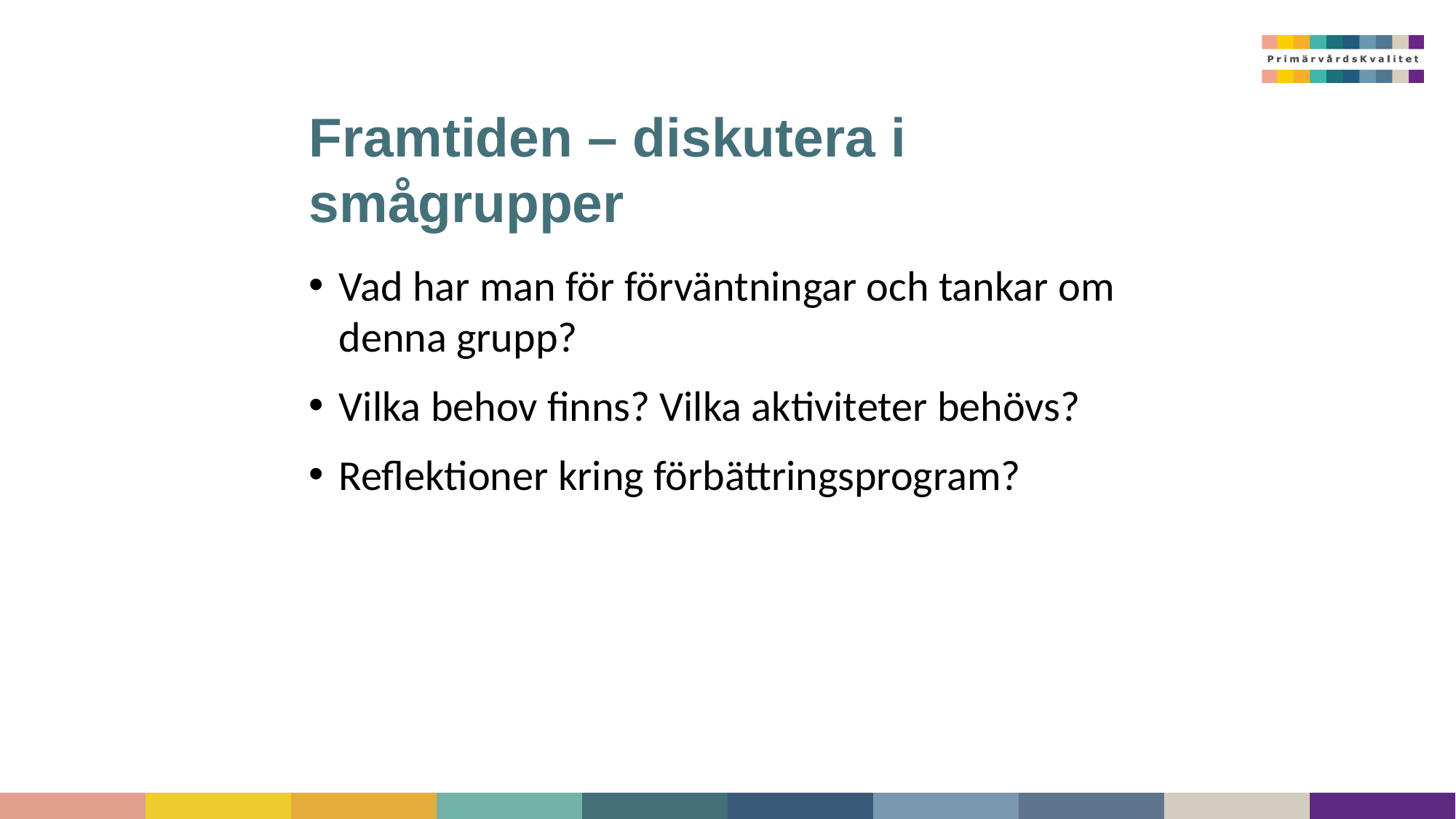

# Framtiden – diskutera i smågrupper
Vad har man för förväntningar och tankar om denna grupp?
Vilka behov finns? Vilka aktiviteter behövs?
Reflektioner kring förbättringsprogram?